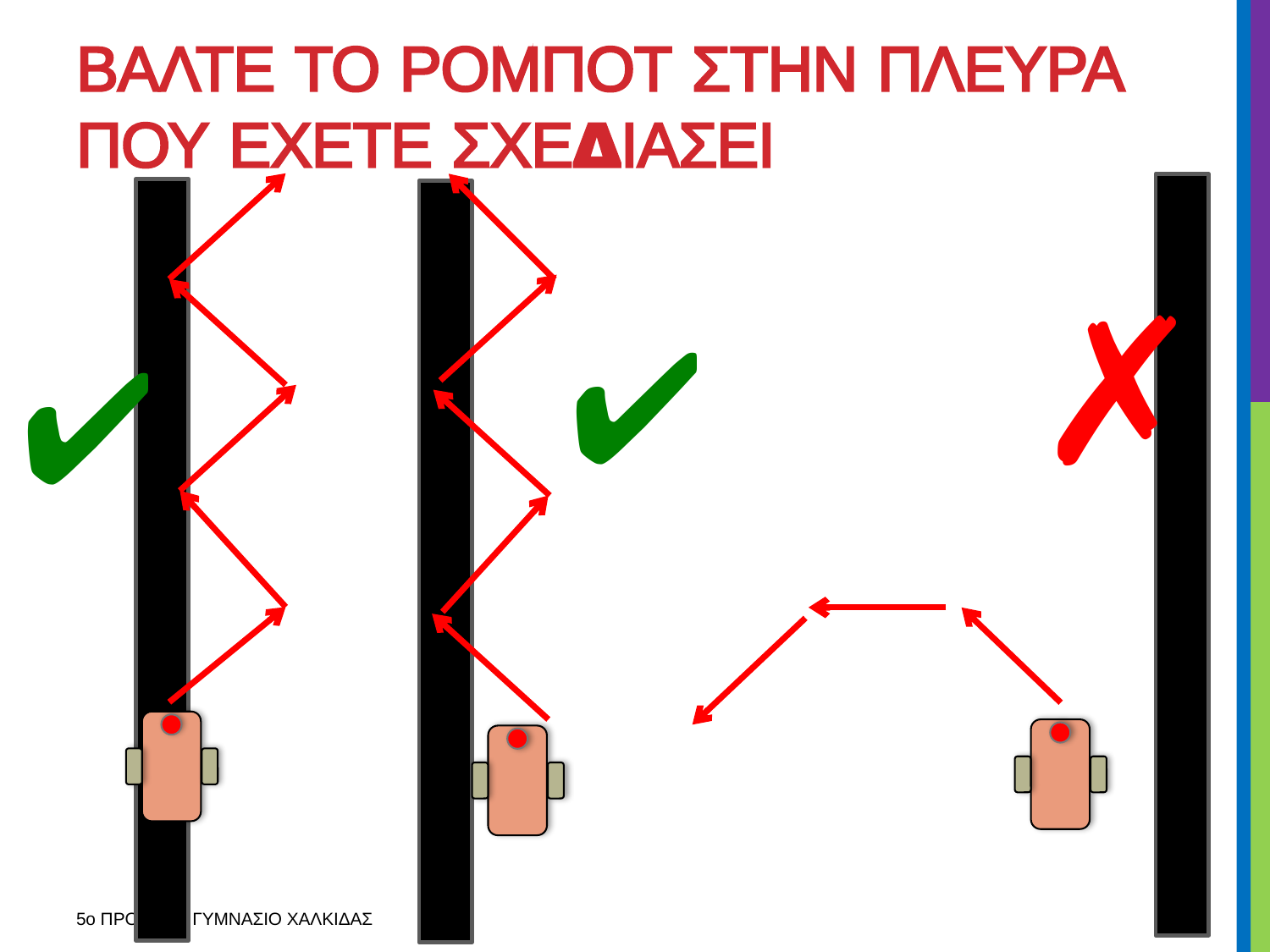

# ΒΑΛΤΕ ΤΟ ΡΟΜΠΟΤ ΣΤΗΝ ΠΛΕΥΡΑ ΠΟΥ ΕΧΕΤΕ ΣΧΕΔΙΑΣΕΙ

✗
✔
✔

5ο ΠΡΟΤΥΠΟ ΓΥΜΝΑΣΙΟ ΧΑΛΚΙΔΑΣ